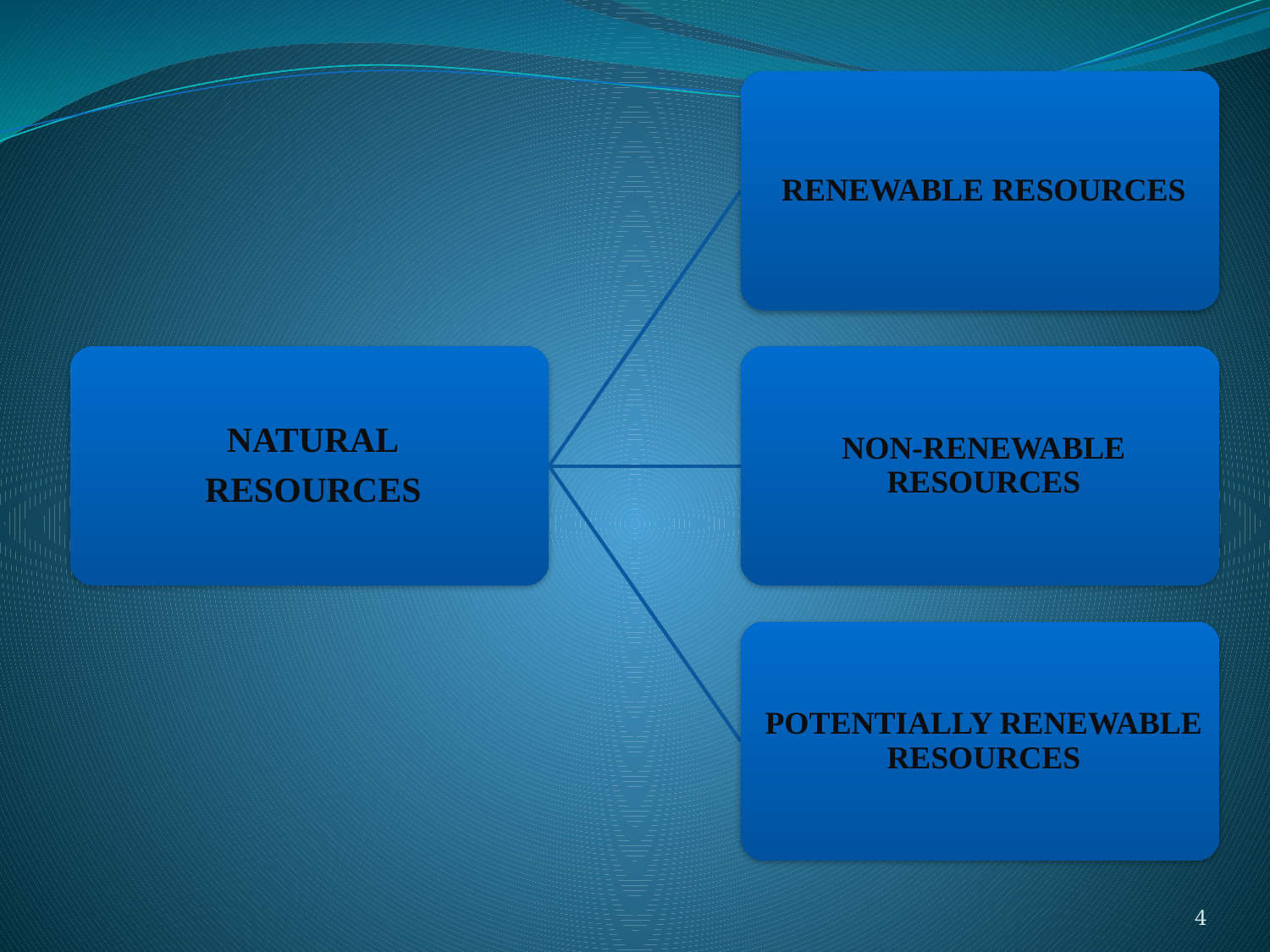

Natural
Resources

Renewable resources

Non-renewable resources

Potentially renewable resources
4